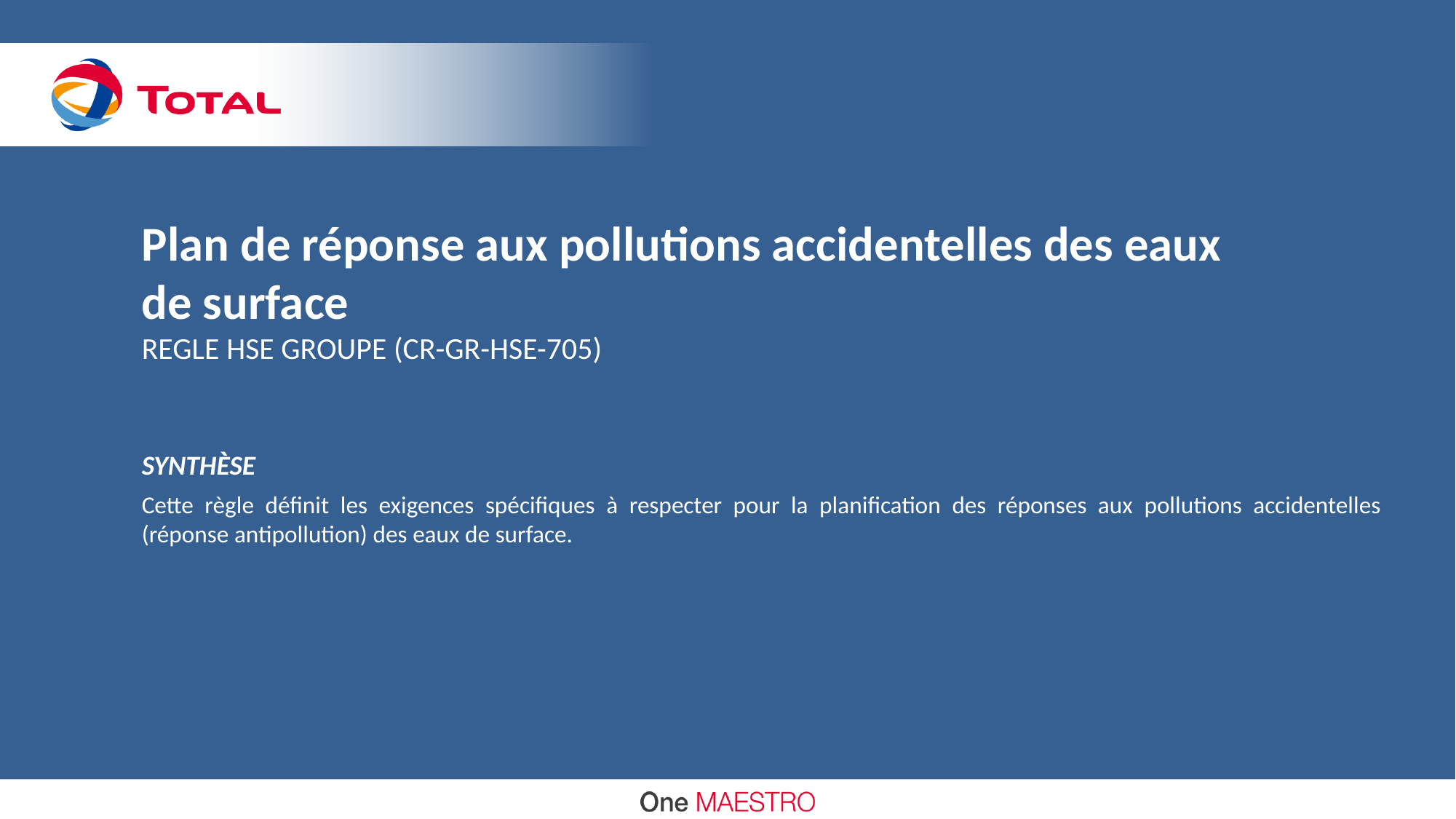

# Plan de réponse aux pollutions accidentelles des eaux de surface​ REGLE HSE GROUPE (CR-GR-HSE-705)

SYNTHÈSE
Cette règle définit les exigences spécifiques à respecter pour la planification des réponses aux pollutions accidentelles (réponse antipollution) des eaux de surface.